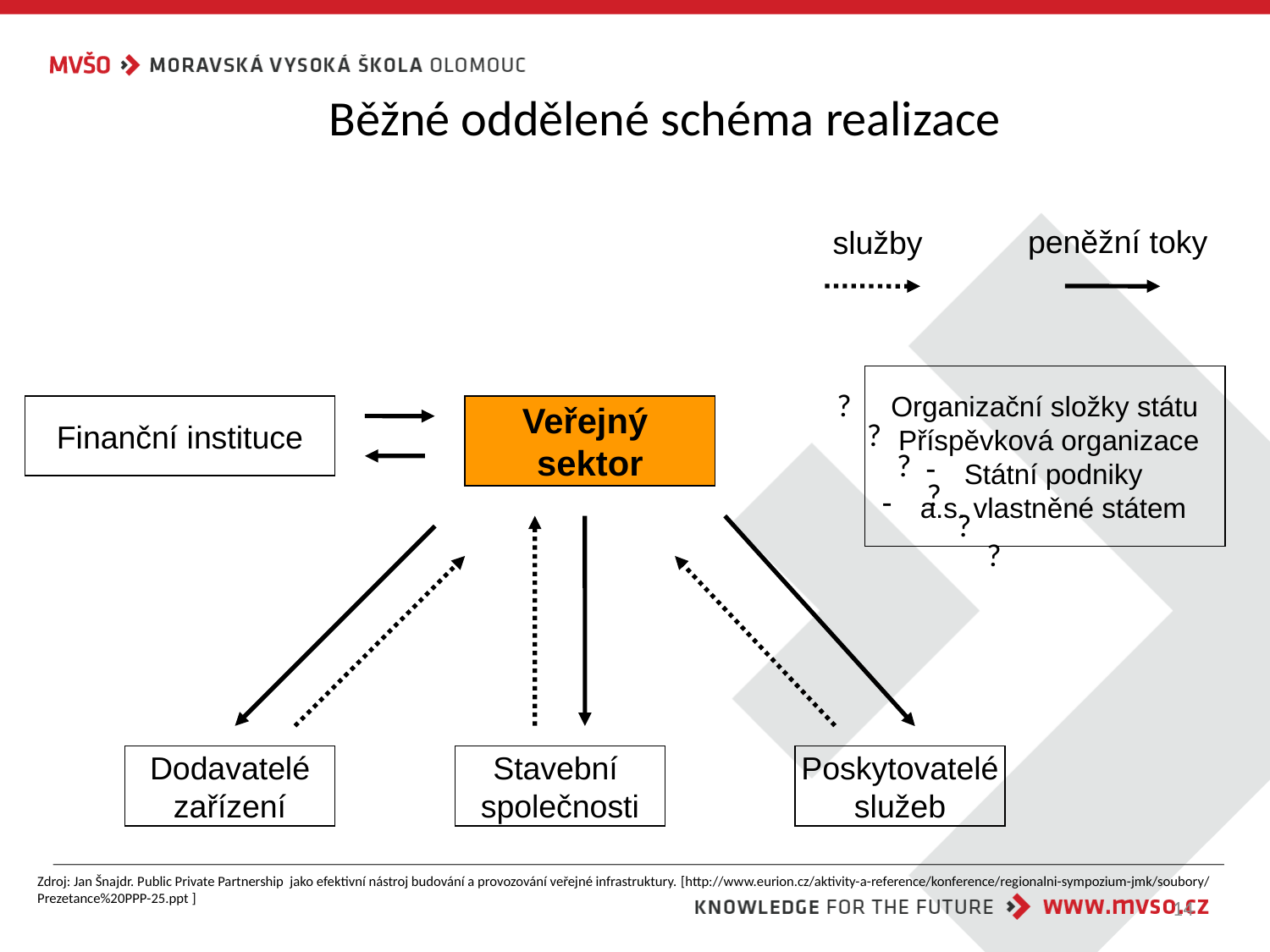

# Běžné oddělené schéma realizace
peněžní toky
služby

Organizační složky státu
 Příspěvková organizace
 Státní podniky
 a.s. vlastněné státem
?
Finanční instituce
Veřejný
sektor
?

?

?
?

?

Dodavatelé
zařízení
Stavební
společnosti
Poskytovatelé
služeb
Zdroj: Jan Šnajdr. Public Private Partnership  jako efektivní nástroj budování a provozování veřejné infrastruktury. [http://www.eurion.cz/aktivity-a-reference/konference/regionalni-sympozium-jmk/soubory/Prezetance%20PPP-25.ppt ]
14